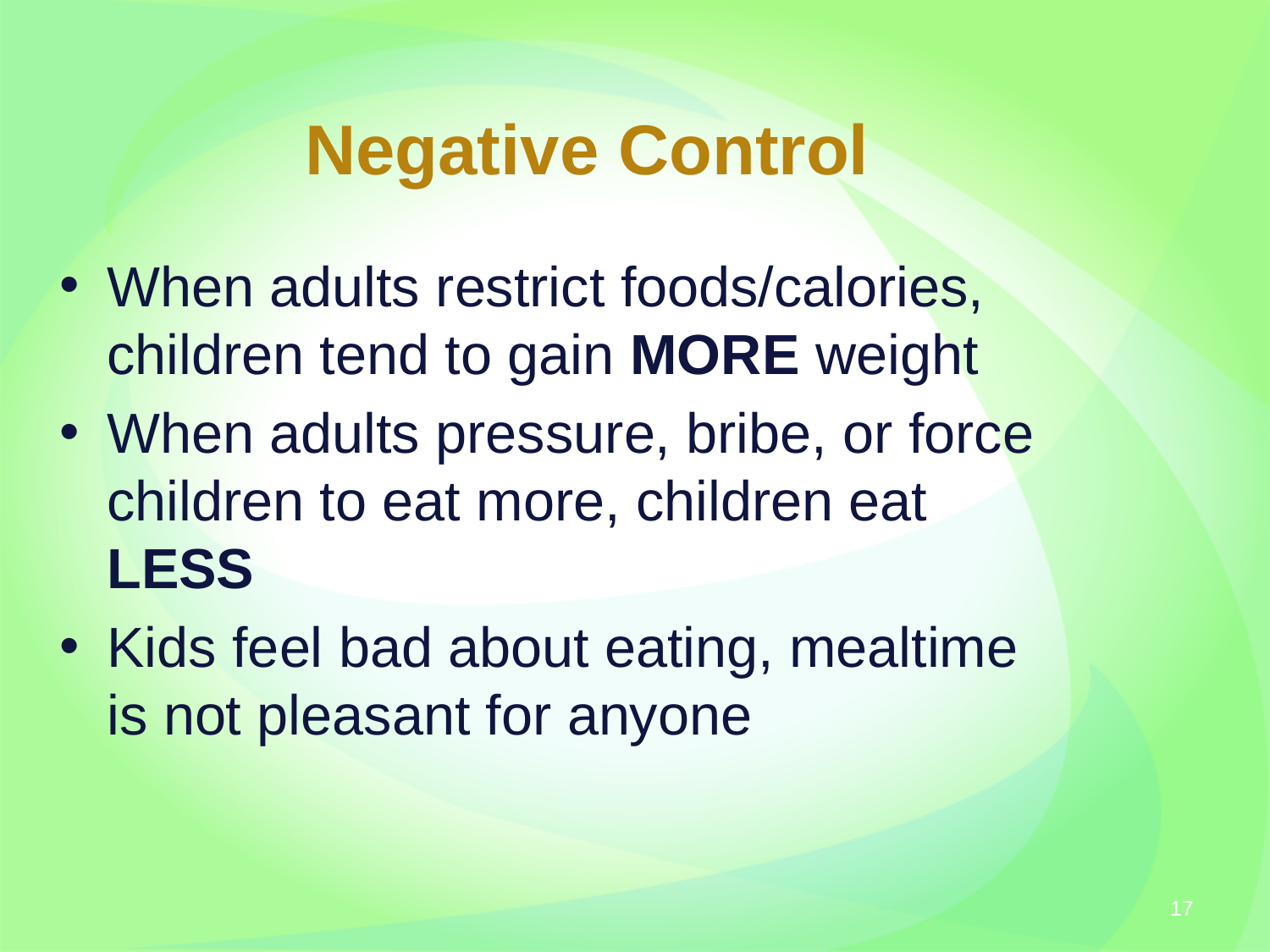

# Negative Control
When adults restrict foods/calories, children tend to gain MORE weight
When adults pressure, bribe, or force children to eat more, children eat LESS
Kids feel bad about eating, mealtime is not pleasant for anyone
17